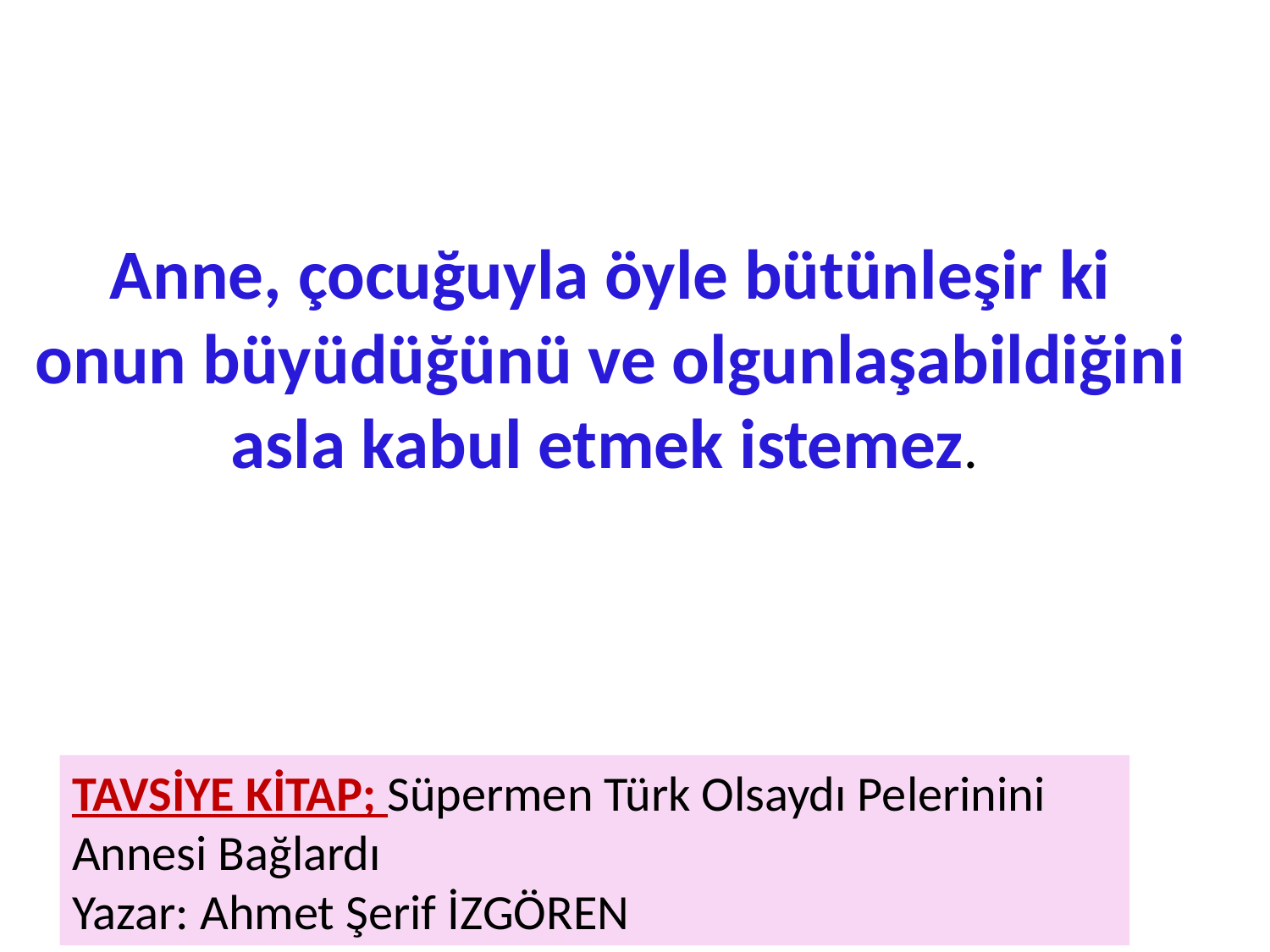

Anne, çocuğuyla öyle bütünleşir ki onun büyüdüğünü ve olgunlaşabildiğini asla kabul etmek istemez.
TAVSİYE KİTAP; Süpermen Türk Olsaydı Pelerinini Annesi Bağlardı
Yazar: Ahmet Şerif İZGÖREN